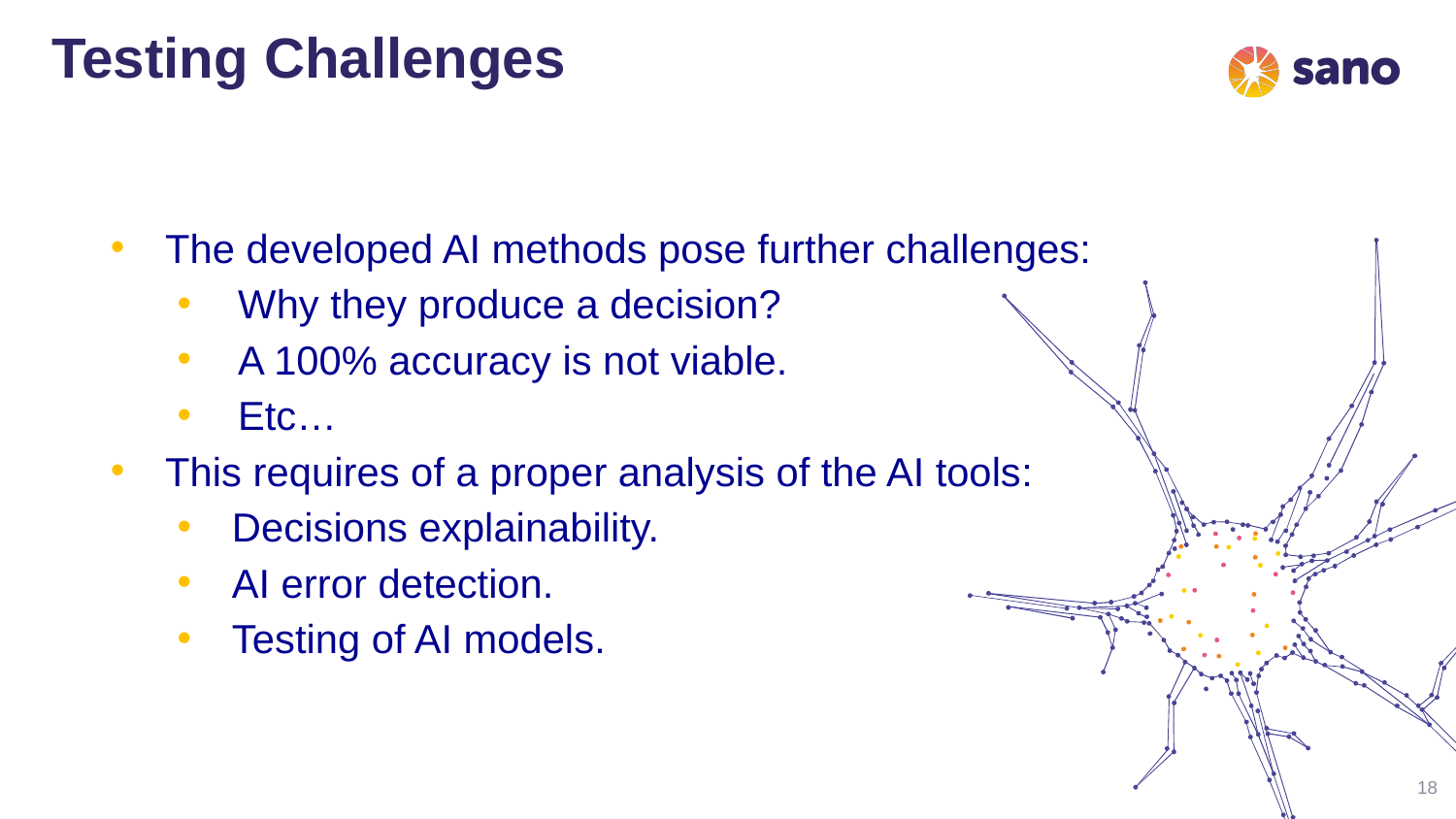

Testing Challenges
The developed AI methods pose further challenges:
Why they produce a decision?
A 100% accuracy is not viable.
Etc…
This requires of a proper analysis of the AI tools:
Decisions explainability.
AI error detection.
Testing of AI models.
18